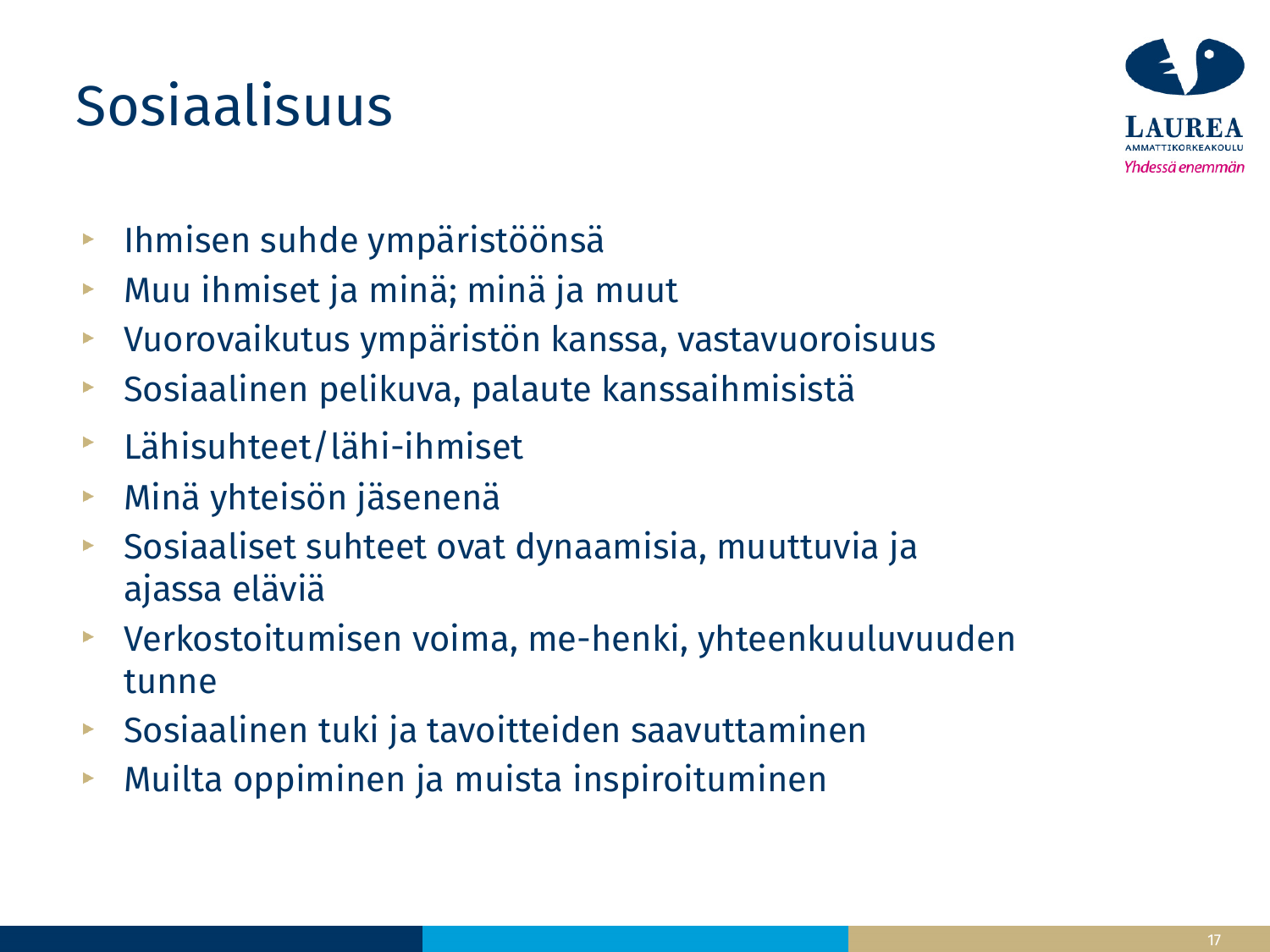

# Sosiaalisuus
Ihmisen suhde ympäristöönsä
Muu ihmiset ja minä; minä ja muut
Vuorovaikutus ympäristön kanssa, vastavuoroisuus
Sosiaalinen pelikuva, palaute kanssaihmisistä
Lähisuhteet/lähi-ihmiset
Minä yhteisön jäsenenä
Sosiaaliset suhteet ovat dynaamisia, muuttuvia ja ajassa eläviä
Verkostoitumisen voima, me-henki, yhteenkuuluvuuden tunne
Sosiaalinen tuki ja tavoitteiden saavuttaminen
Muilta oppiminen ja muista inspiroituminen